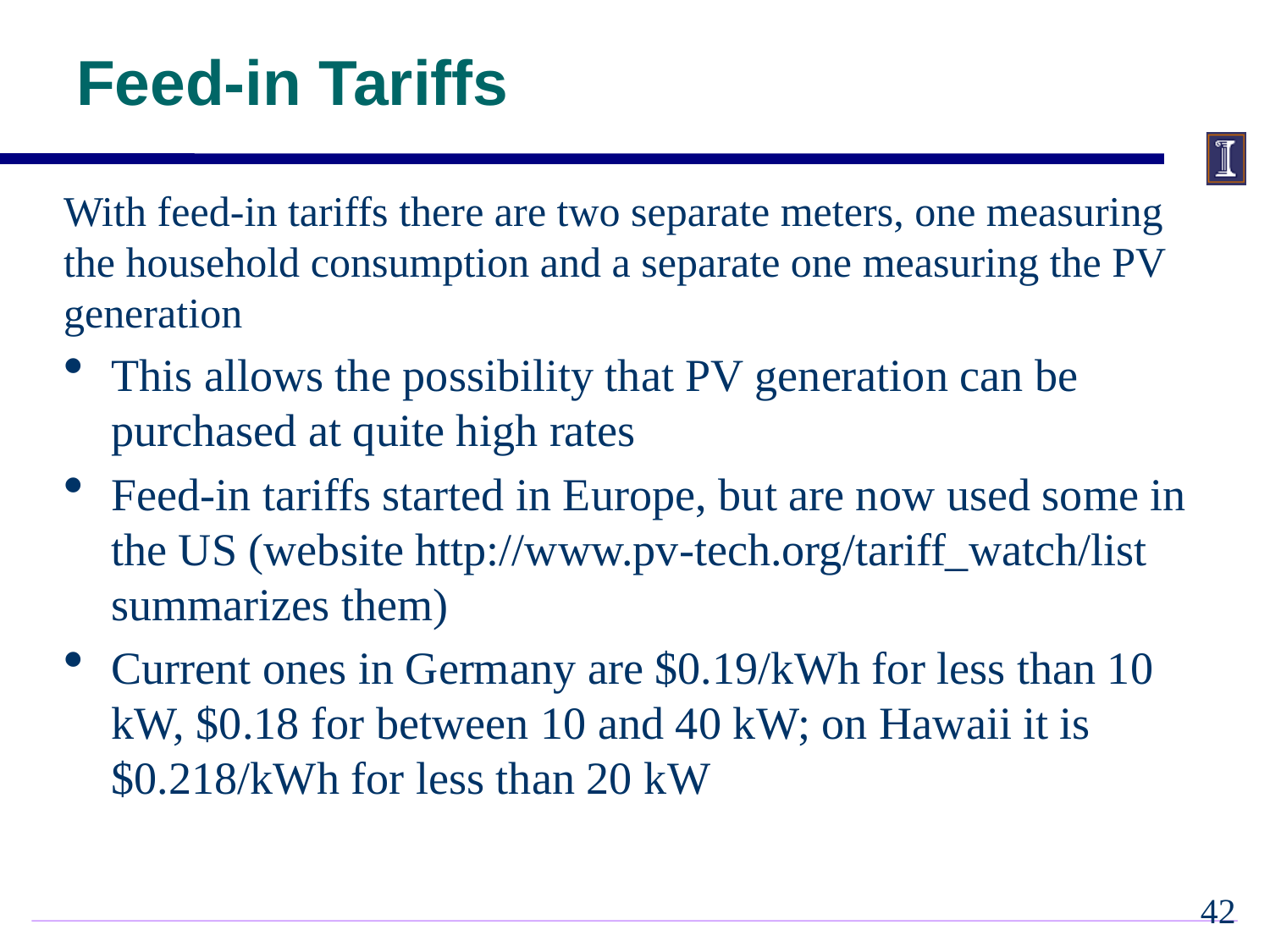

# Feed-in Tariffs
With feed-in tariffs there are two separate meters, one measuring the household consumption and a separate one measuring the PV generation
This allows the possibility that PV generation can be purchased at quite high rates
Feed-in tariffs started in Europe, but are now used some in the US (website http://www.pv-tech.org/tariff_watch/list summarizes them)
Current ones in Germany are $0.19/kWh for less than 10 kW, $0.18 for between 10 and 40 kW; on Hawaii it is $0.218/kWh for less than 20 kW

42